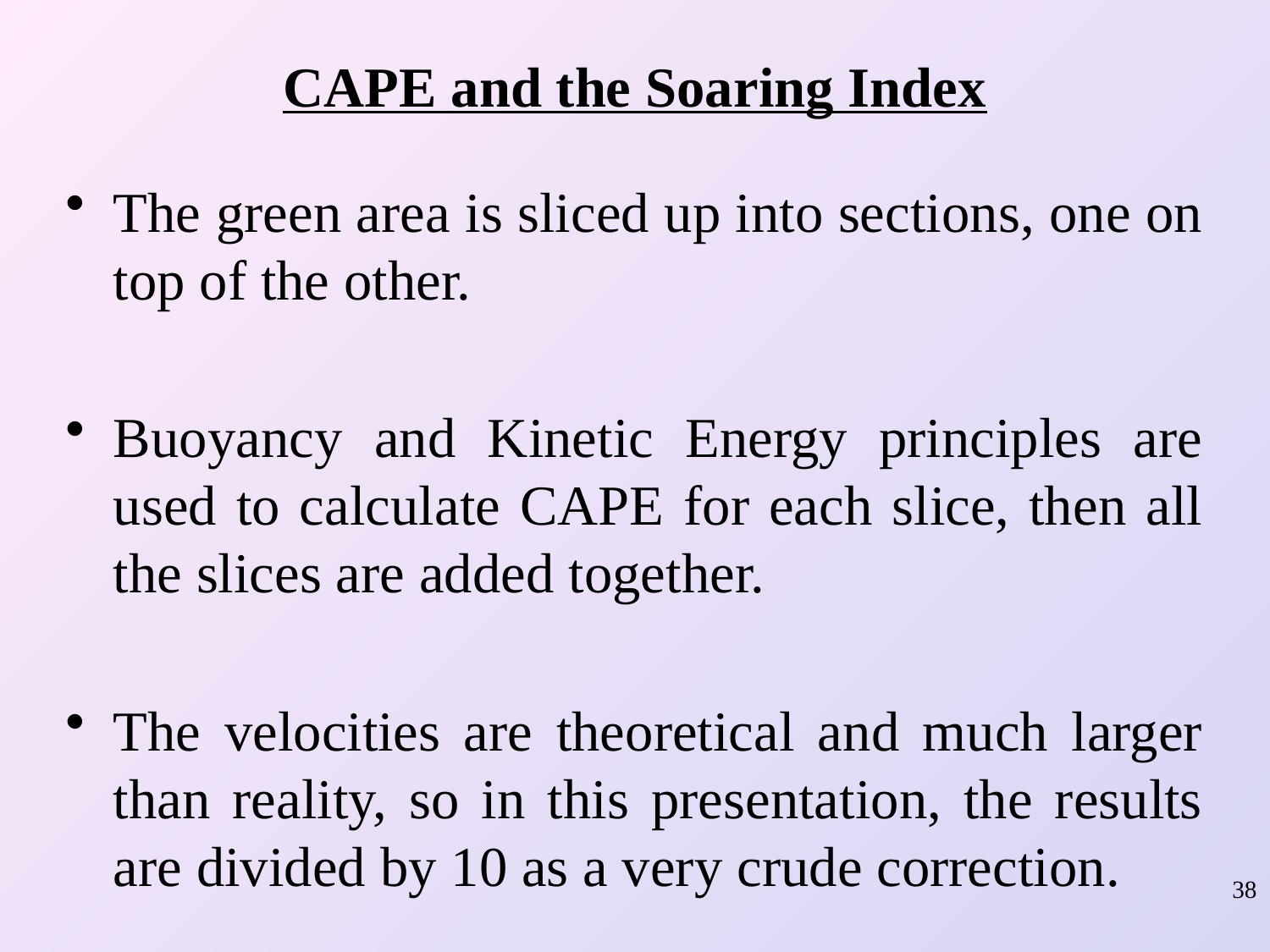

# CAPE and the Soaring Index

The green area is sliced up into sections, one on top of the other.

Buoyancy and Kinetic Energy principles are used to calculate CAPE for each slice, then all the slices are added together.

The velocities are theoretical and much larger than reality, so in this presentation, the results are divided by 10 as a very crude correction.

38